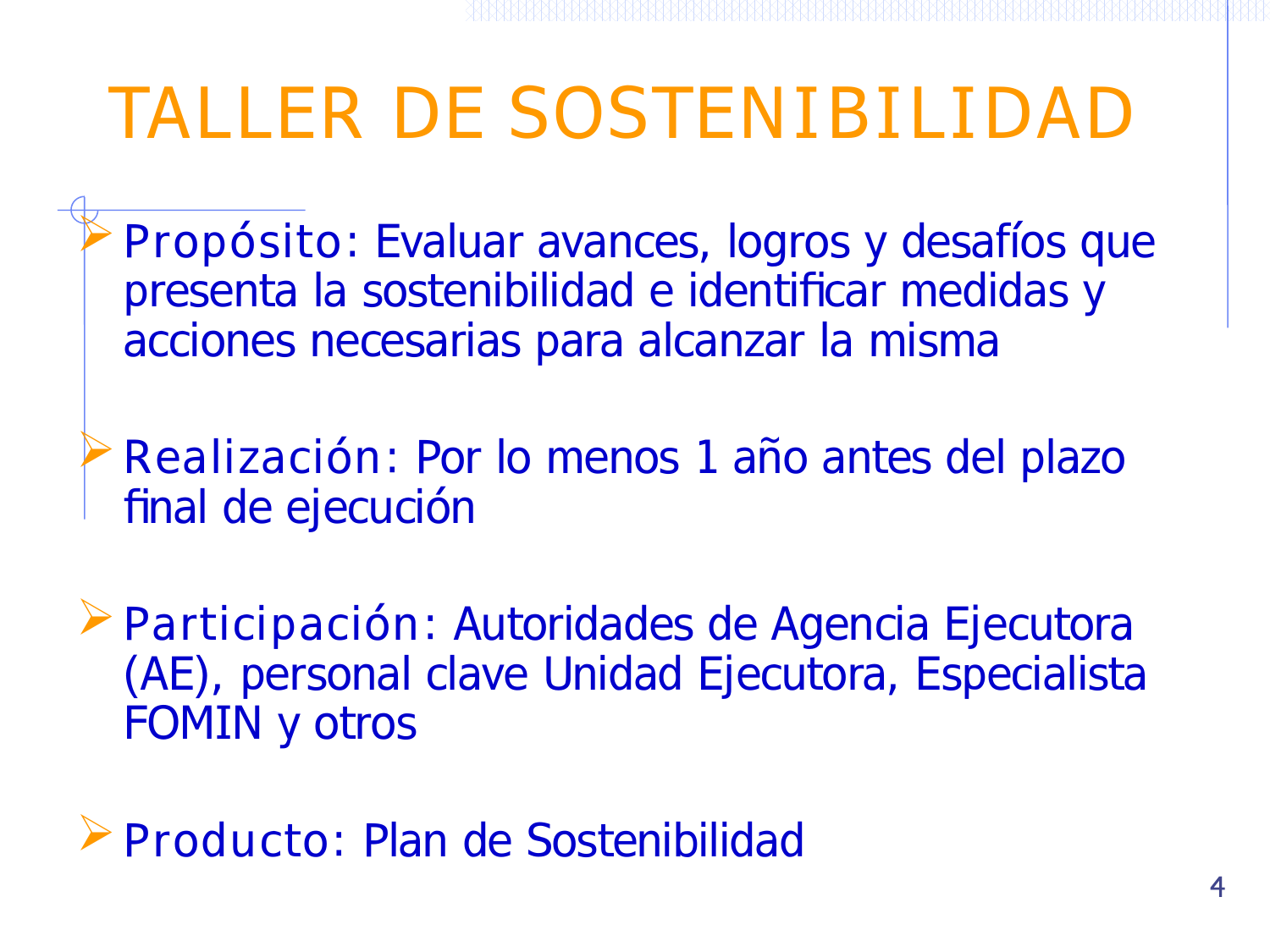

# TALLER DE SOSTENIBILIDAD
Propósito: Evaluar avances, logros y desafíos que presenta la sostenibilidad e identificar medidas y acciones necesarias para alcanzar la misma

Realización: Por lo menos 1 año antes del plazo final de ejecución

Participación: Autoridades de Agencia Ejecutora (AE), personal clave Unidad Ejecutora, Especialista FOMIN y otros

Producto: Plan de Sostenibilidad
4